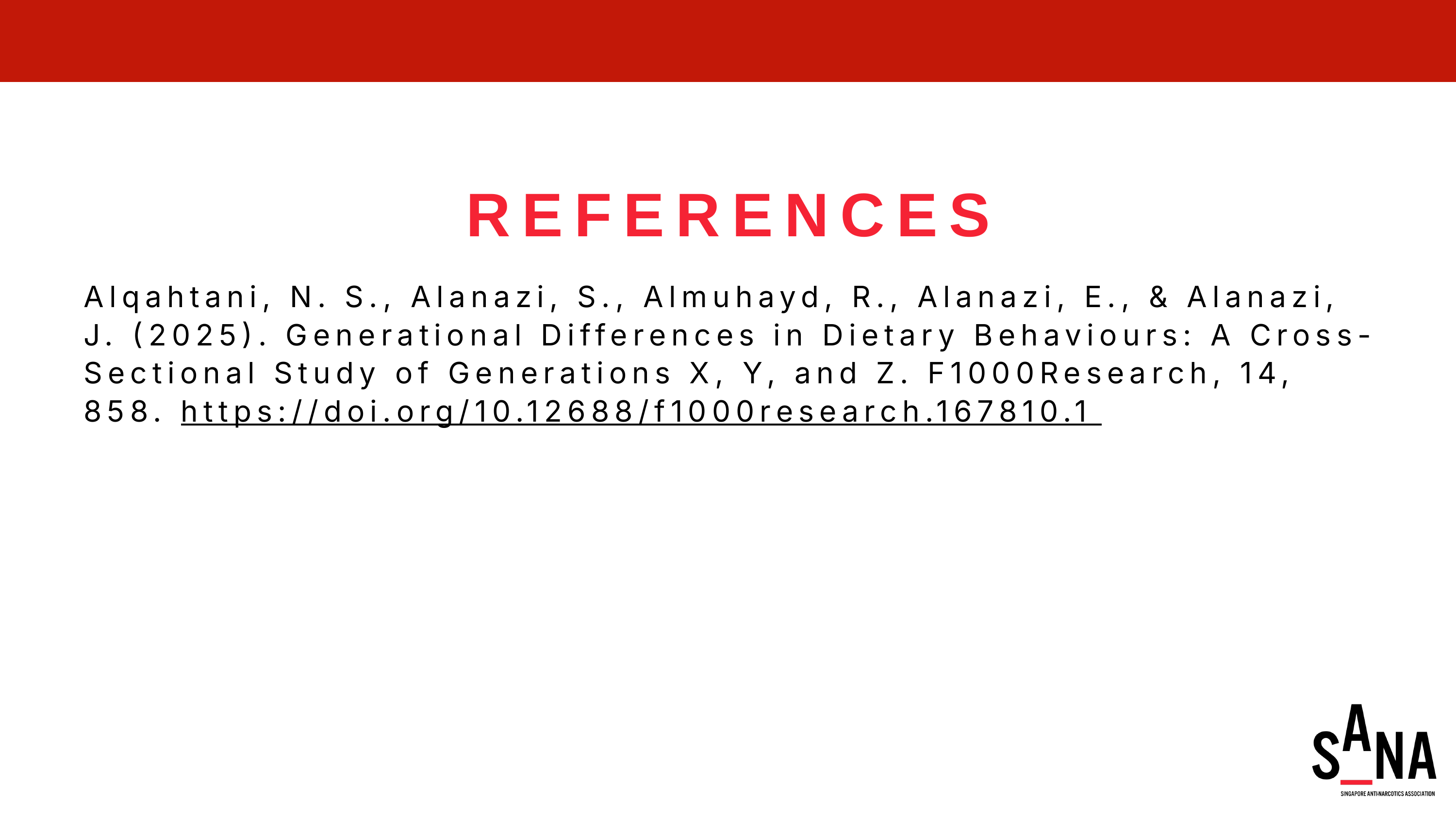

REFERENCES
Alqahtani, N. S., Alanazi, S., Almuhayd, R., Alanazi, E., & Alanazi, J. (2025). Generational Differences in Dietary Behaviours: A Cross-Sectional Study of Generations X, Y, and Z. F1000Research, 14, 858. https://doi.org/10.12688/f1000research.167810.1